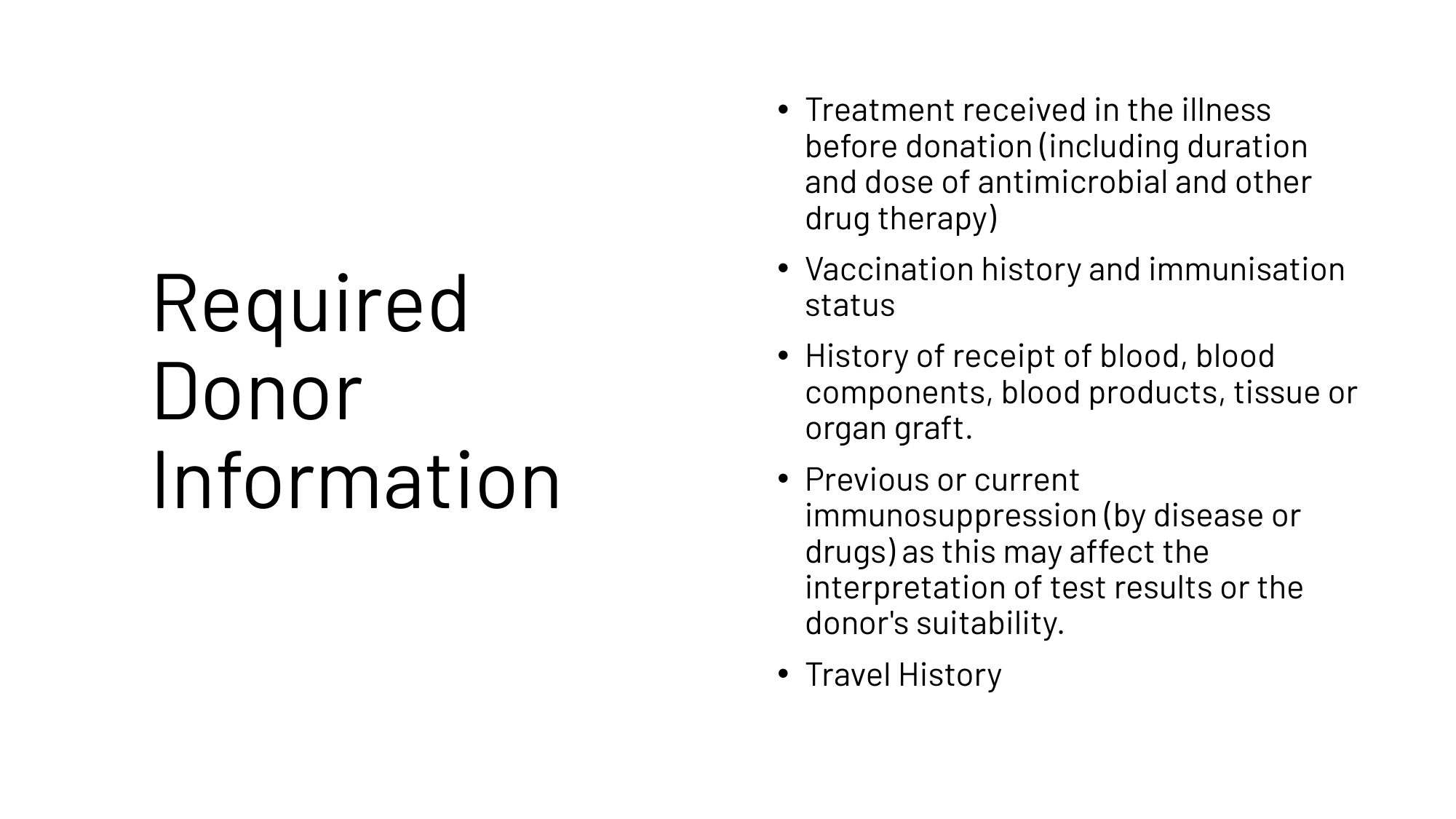

Treatment received in the illness before donation (including duration and dose of antimicrobial and other drug therapy)
Vaccination history and immunisation status
History of receipt of blood, blood components, blood products, tissue or organ graft.
Previous or current immunosuppression (by disease or drugs) as this may affect the interpretation of test results or the donor's suitability.
Travel History
# Required Donor Information